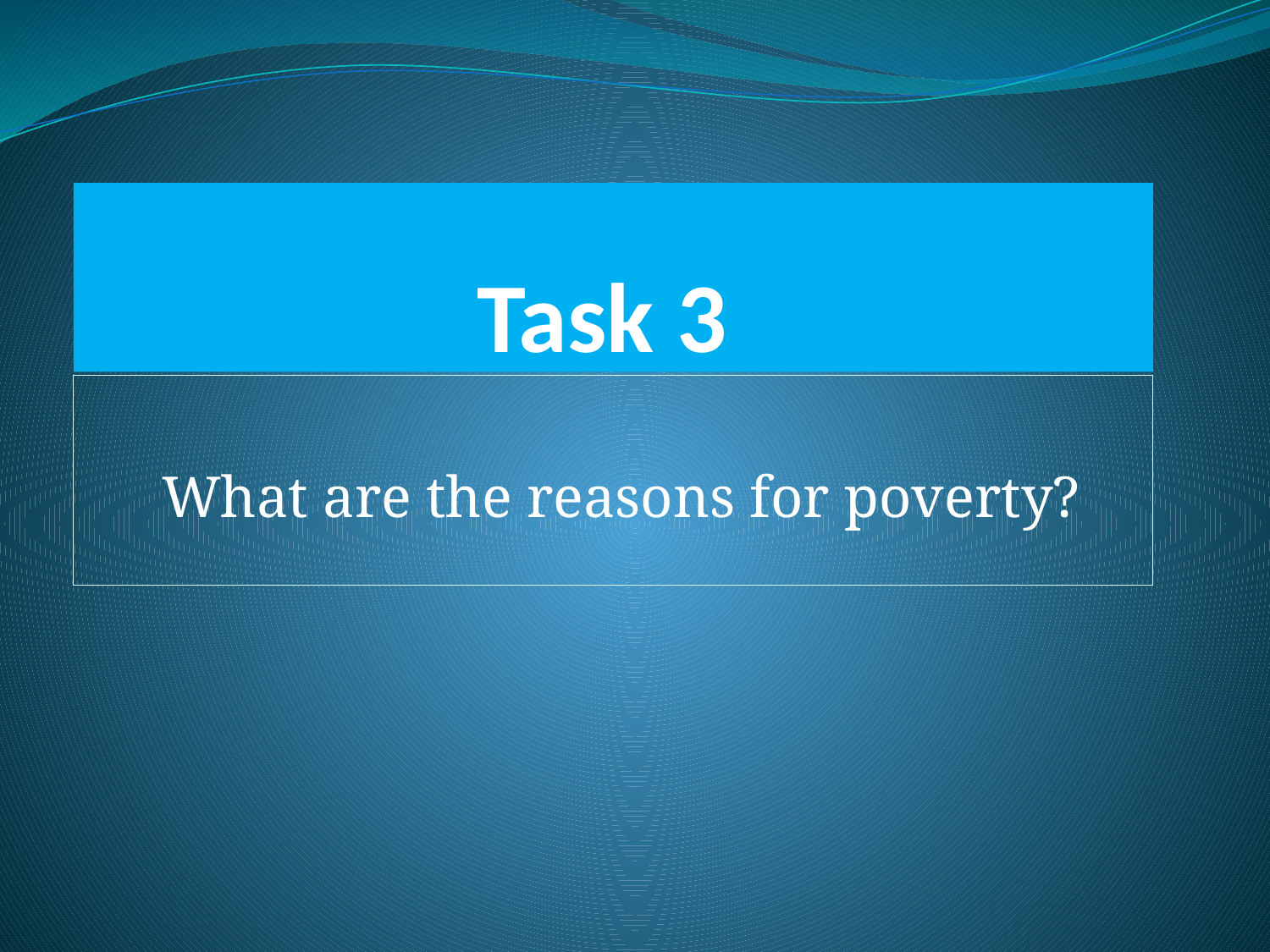

# Task 3

What are the reasons for poverty?